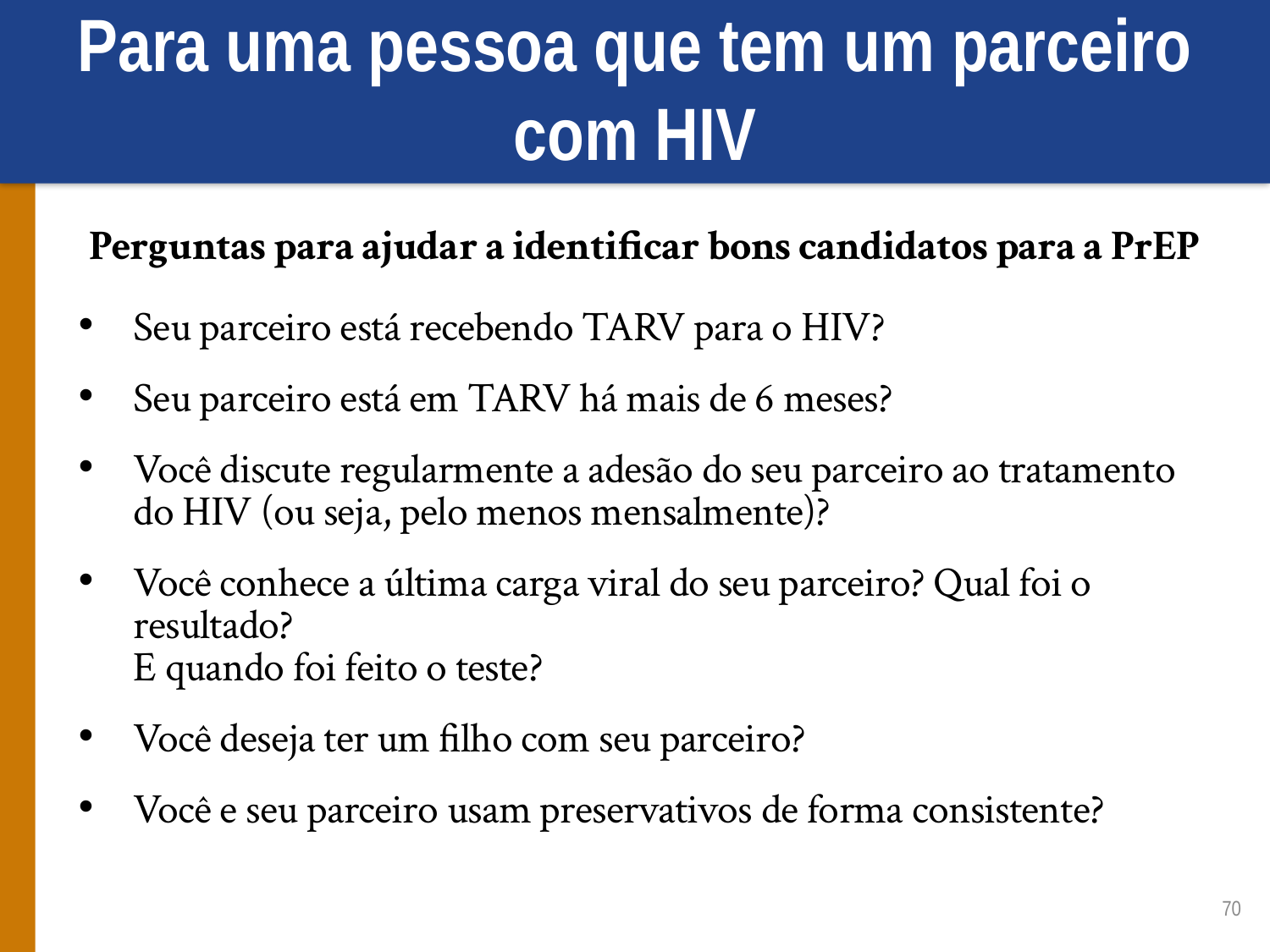

# Para uma pessoa que tem um parceiro com HIV
Perguntas para ajudar a identificar bons candidatos para a PrEP
Seu parceiro está recebendo TARV para o HIV?
Seu parceiro está em TARV há mais de 6 meses?
Você discute regularmente a adesão do seu parceiro ao tratamento do HIV (ou seja, pelo menos mensalmente)?
Você conhece a última carga viral do seu parceiro? Qual foi o resultado?
E quando foi feito o teste?
Você deseja ter um filho com seu parceiro?
Você e seu parceiro usam preservativos de forma consistente?

70